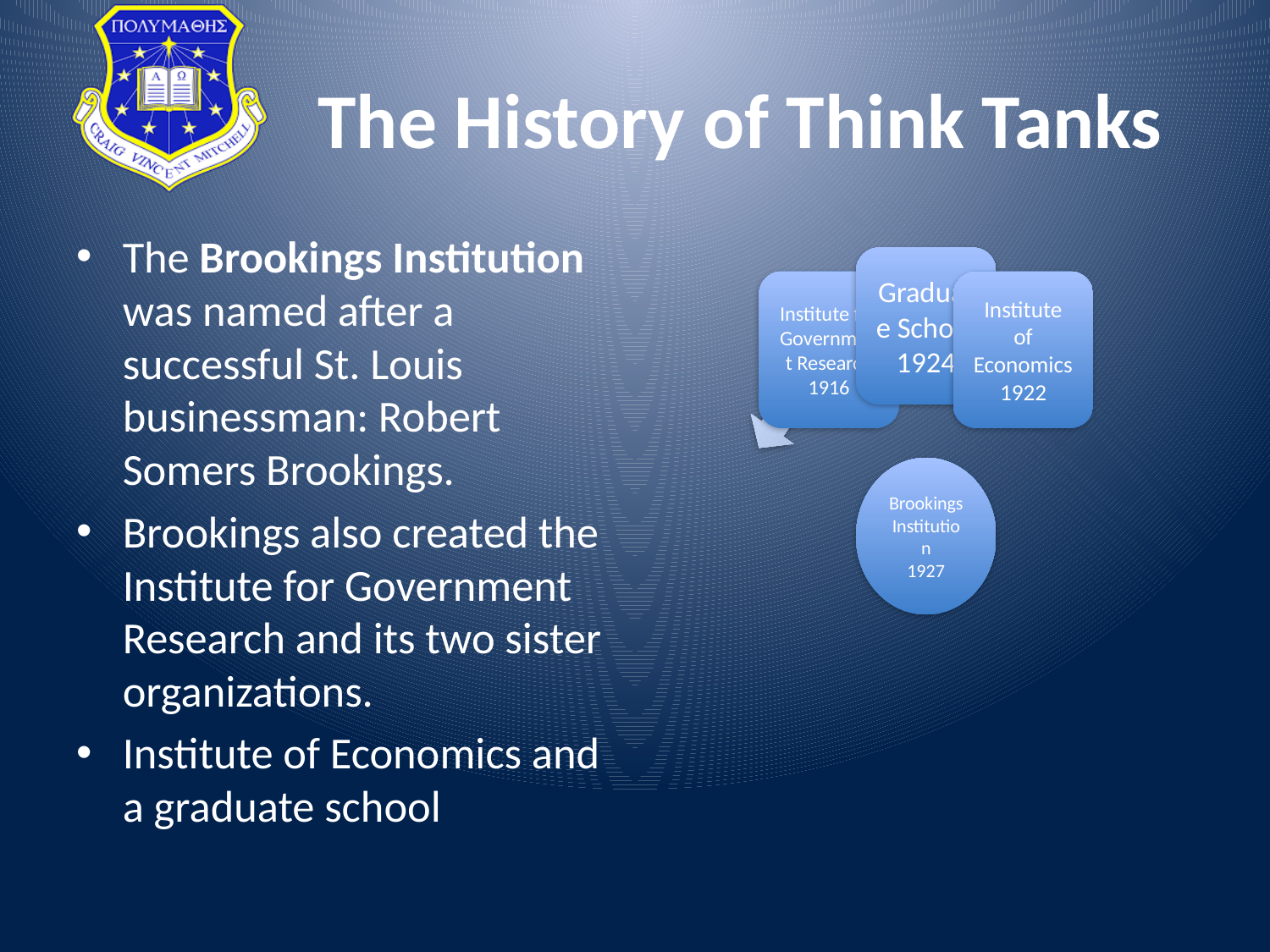

# The History of Think Tanks
The Brookings Institution was named after a successful St. Louis businessman: Robert Somers Brookings.
Brookings also created the Institute for Government Research and its two sister organizations.
Institute of Economics and a graduate school
Brookings Institution
1927
Institute for Government Research
1916
Institute of Economics
1922
Graduate School
1924